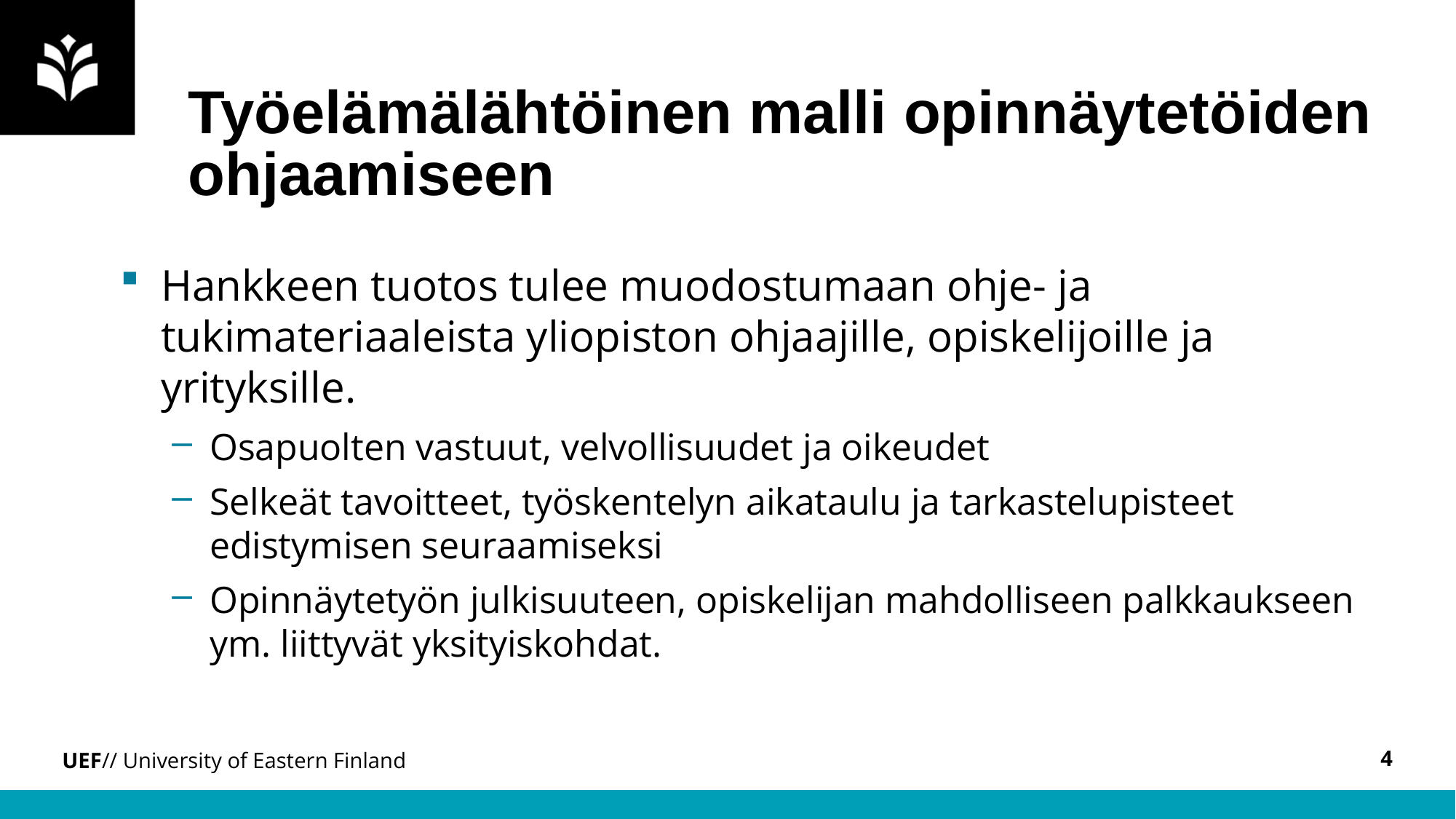

# Työelämälähtöinen malli opinnäytetöiden ohjaamiseen
Hankkeen tuotos tulee muodostumaan ohje- ja tukimateriaaleista yliopiston ohjaajille, opiskelijoille ja yrityksille.
Osapuolten vastuut, velvollisuudet ja oikeudet
Selkeät tavoitteet, työskentelyn aikataulu ja tarkastelupisteet edistymisen seuraamiseksi
Opinnäytetyön julkisuuteen, opiskelijan mahdolliseen palkkaukseen ym. liittyvät yksityiskohdat.

4